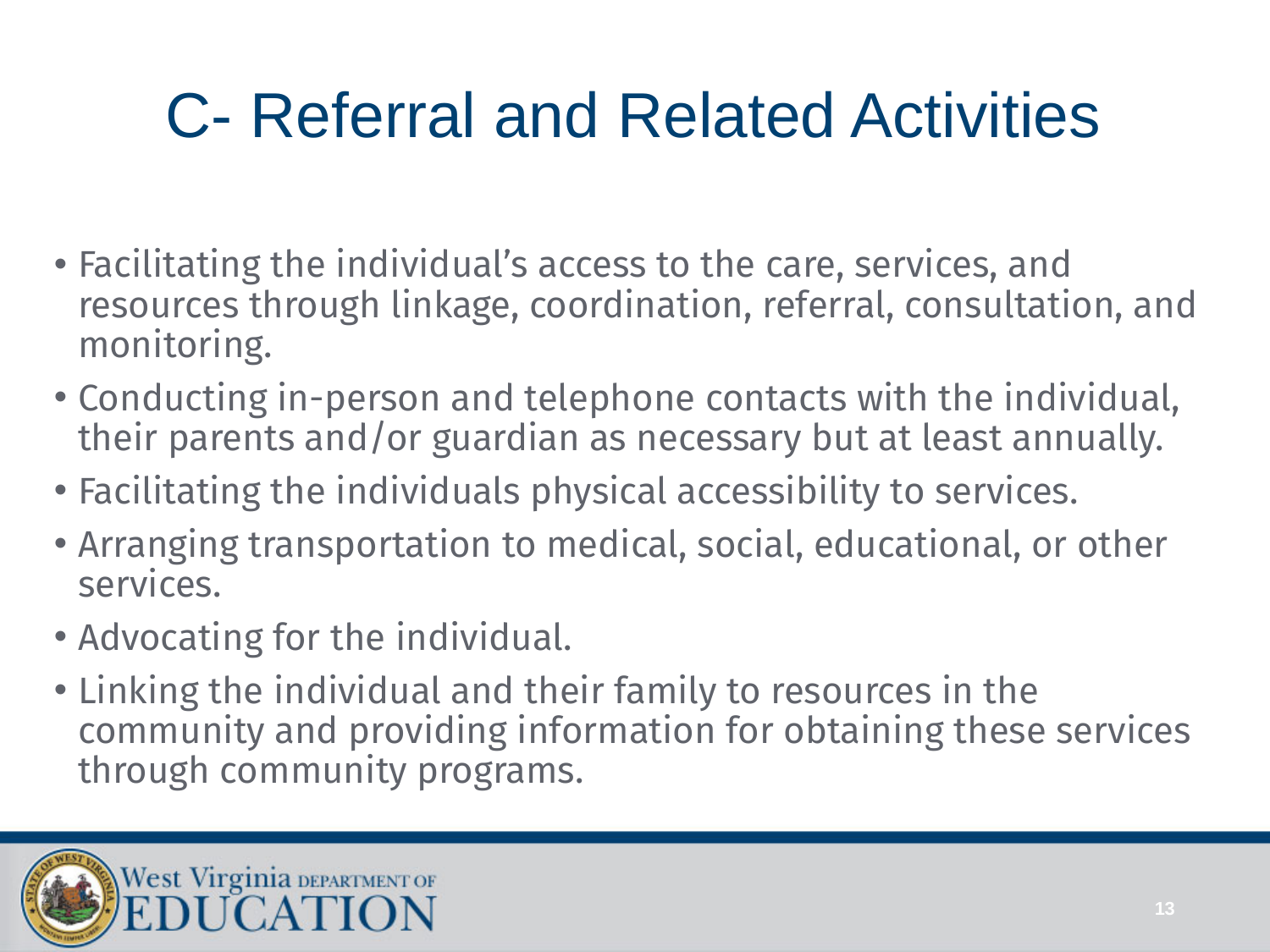

# C- Referral and Related Activities
Facilitating the individual’s access to the care, services, and resources through linkage, coordination, referral, consultation, and monitoring.
Conducting in-person and telephone contacts with the individual, their parents and/or guardian as necessary but at least annually.
Facilitating the individuals physical accessibility to services.
Arranging transportation to medical, social, educational, or other services.
Advocating for the individual.
Linking the individual and their family to resources in the community and providing information for obtaining these services through community programs.
13